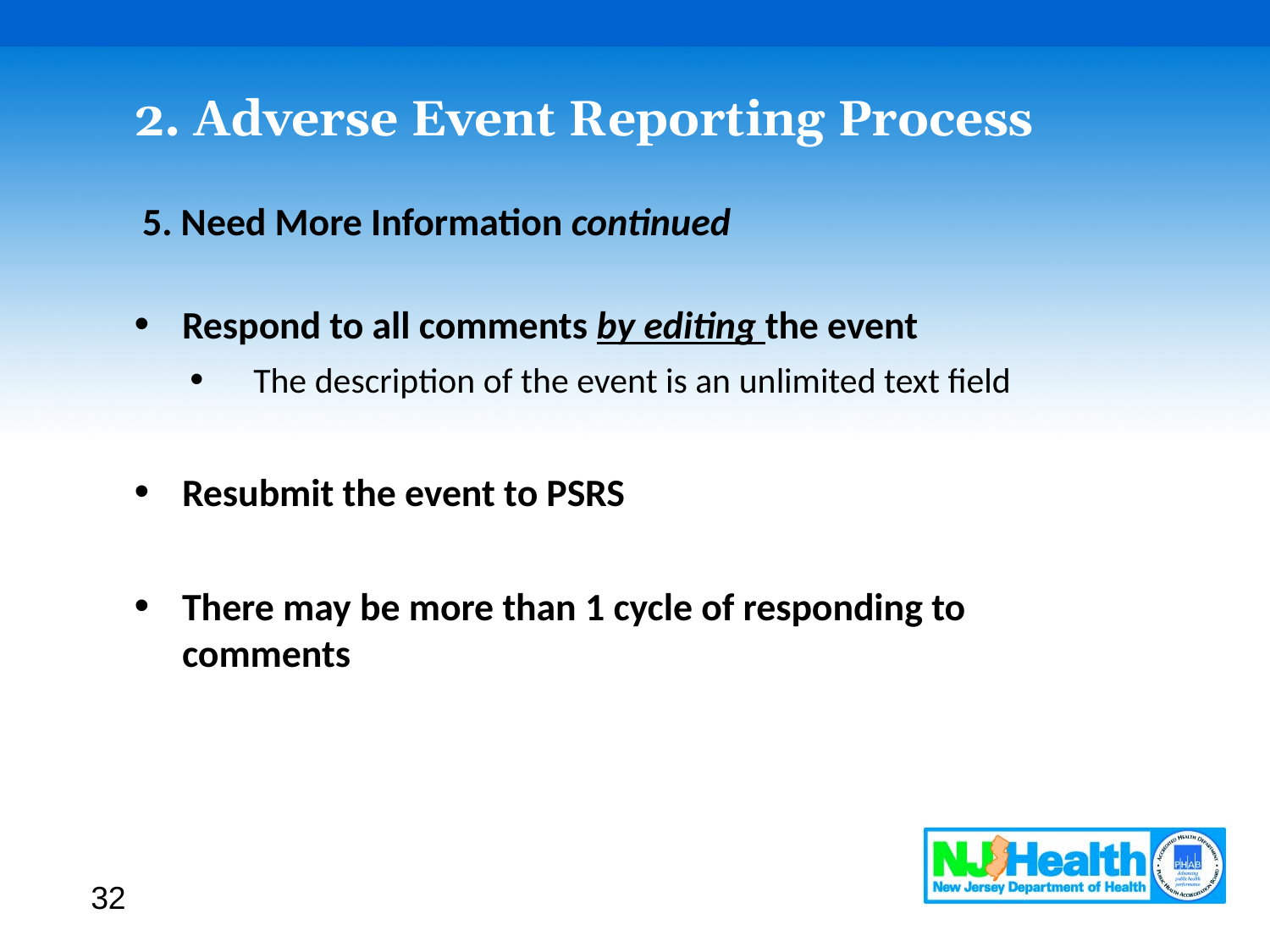

# 2. Adverse Event Reporting Process
5. Need More Information continued

Respond to all comments by editing the event
The description of the event is an unlimited text field

Resubmit the event to PSRS

There may be more than 1 cycle of responding to comments